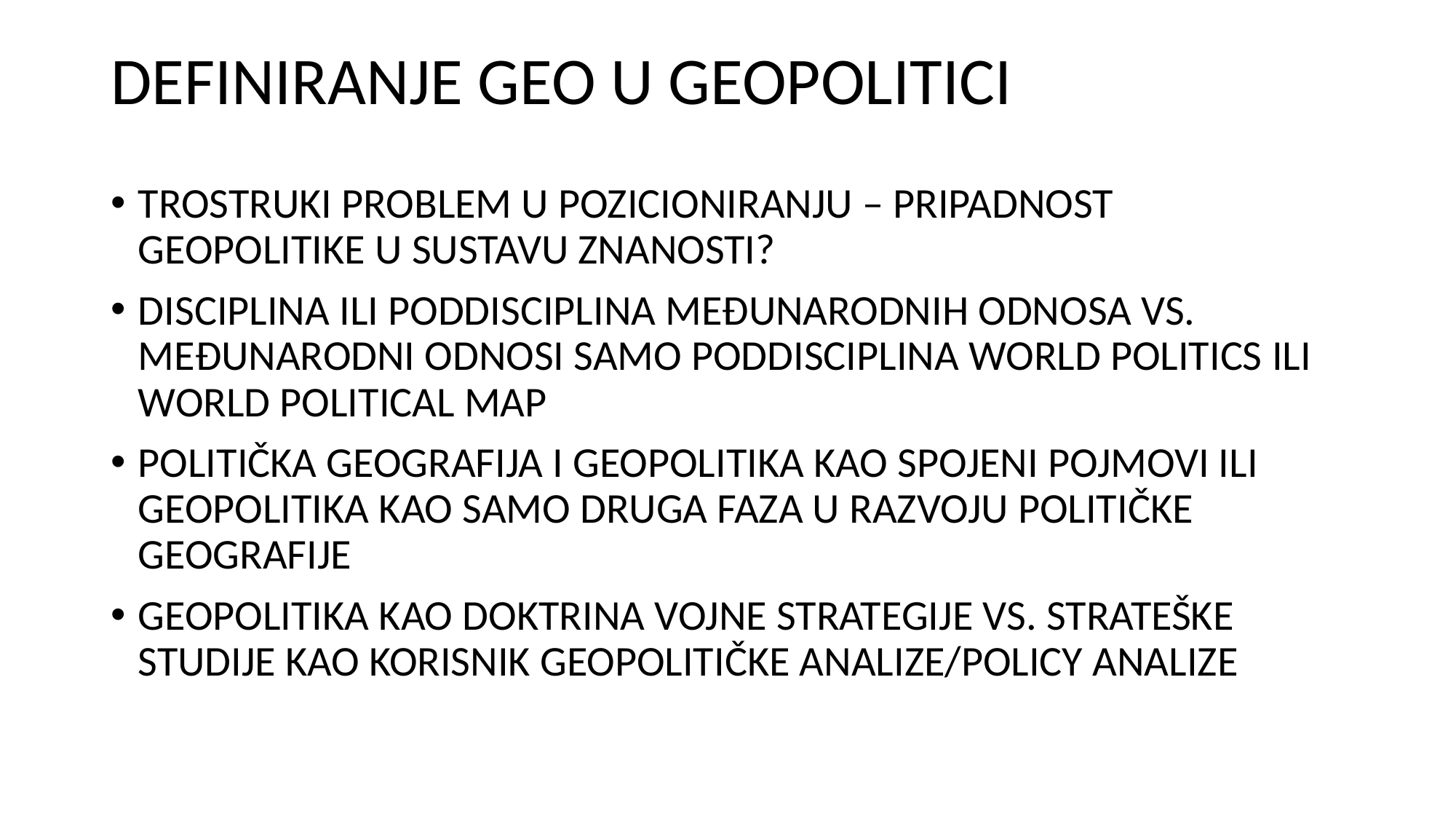

# DEFINIRANJE GEO U GEOPOLITICI
TROSTRUKI PROBLEM U POZICIONIRANJU – PRIPADNOST GEOPOLITIKE U SUSTAVU ZNANOSTI?
DISCIPLINA ILI PODDISCIPLINA MEĐUNARODNIH ODNOSA VS. MEĐUNARODNI ODNOSI SAMO PODDISCIPLINA WORLD POLITICS ILI WORLD POLITICAL MAP
POLITIČKA GEOGRAFIJA I GEOPOLITIKA KAO SPOJENI POJMOVI ILI GEOPOLITIKA KAO SAMO DRUGA FAZA U RAZVOJU POLITIČKE GEOGRAFIJE
GEOPOLITIKA KAO DOKTRINA VOJNE STRATEGIJE VS. STRATEŠKE STUDIJE KAO KORISNIK GEOPOLITIČKE ANALIZE/POLICY ANALIZE